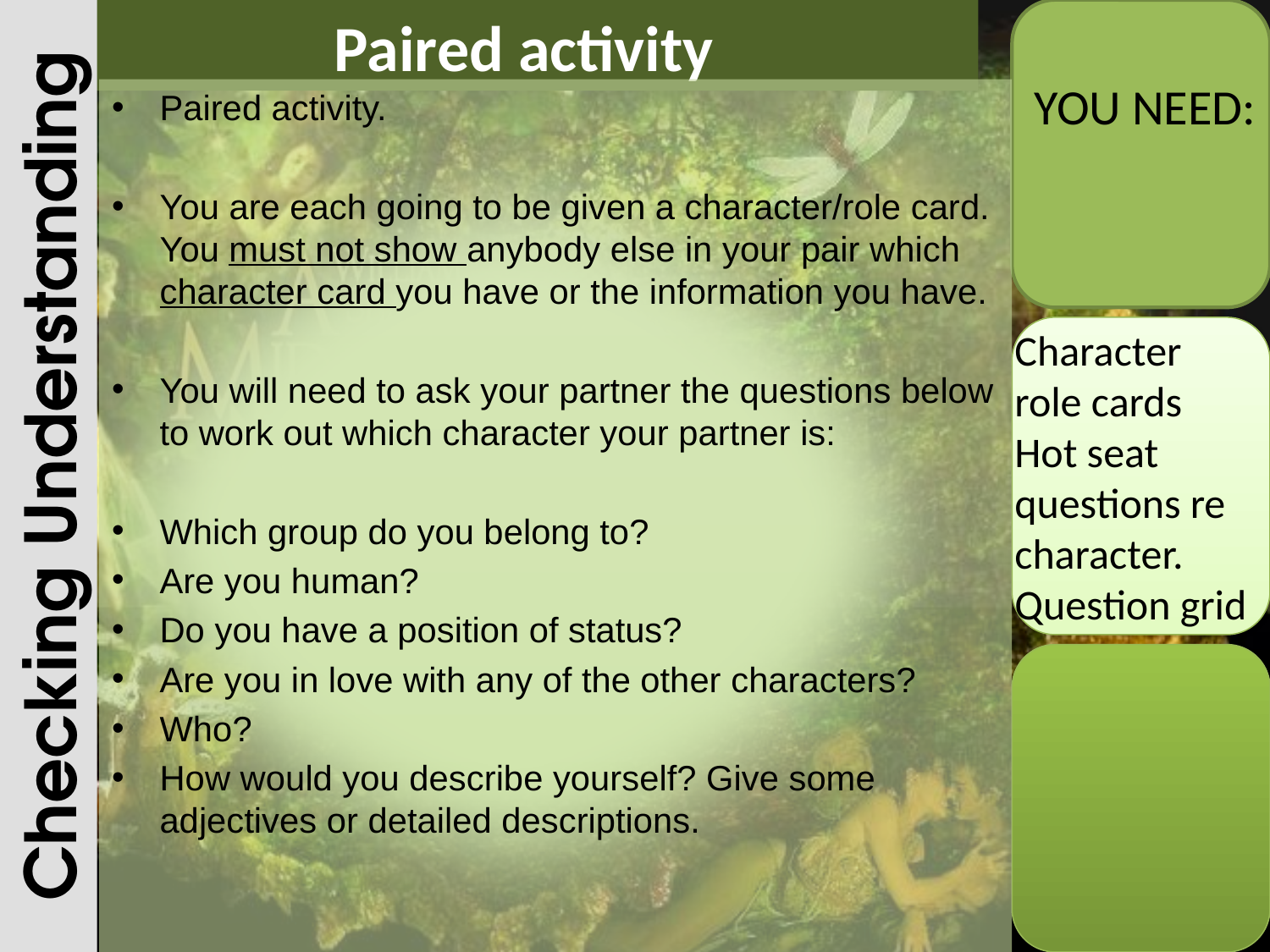

# Paired activity
YOU NEED:
Paired activity.

You are each going to be given a character/role card. You must not show anybody else in your pair which character card you have or the information you have.

You will need to ask your partner the questions below to work out which character your partner is:

Which group do you belong to?
Are you human?
Do you have a position of status?
Are you in love with any of the other characters?
Who?
How would you describe yourself? Give some adjectives or detailed descriptions.

Character
role cards
Hot seat questions re character.
Question grid
Checking Understanding